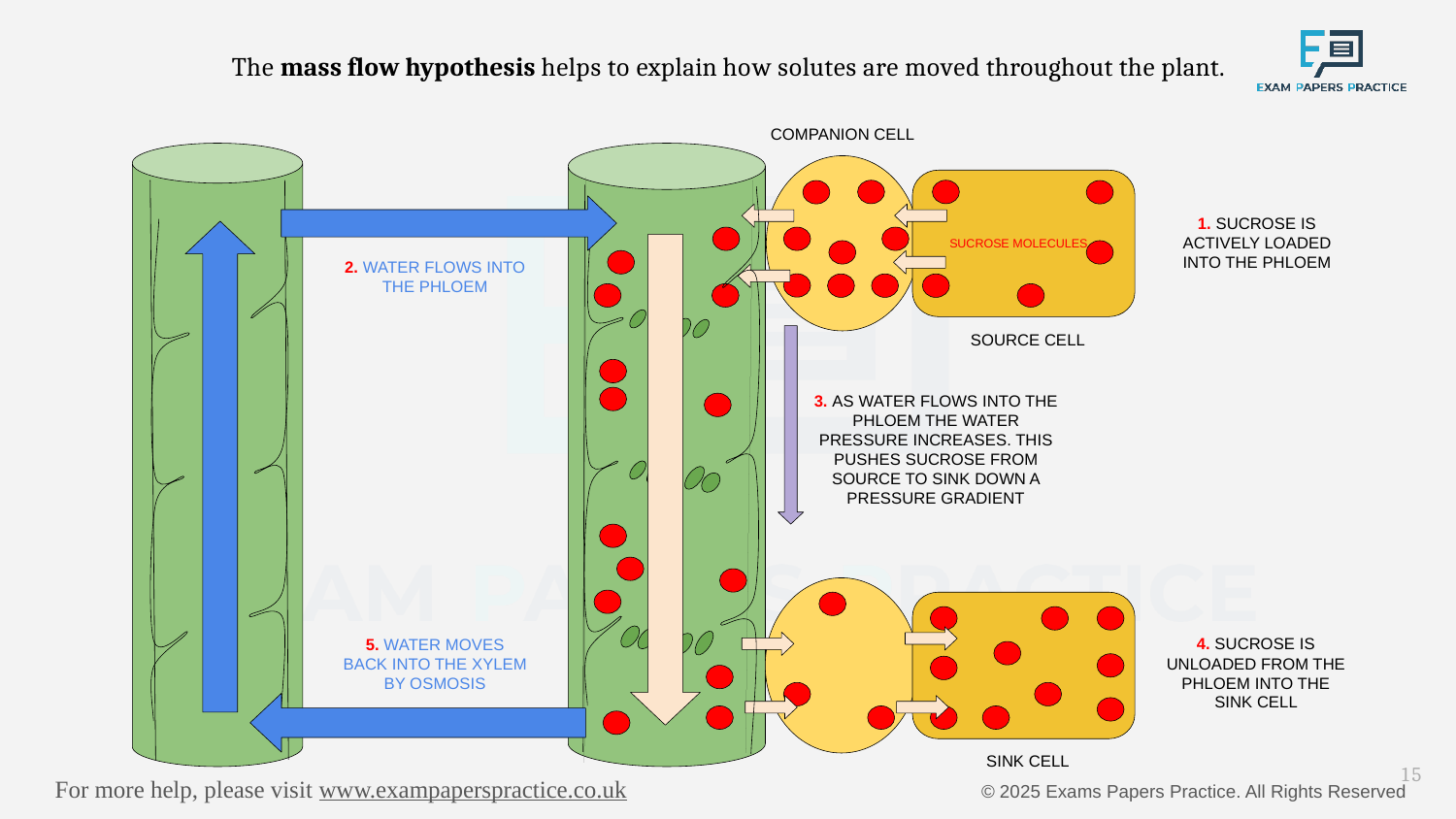

The mass flow hypothesis helps to explain how solutes are moved throughout the plant.
COMPANION CELL

1. SUCROSE IS ACTIVELY LOADED INTO THE PHLOEM
SUCROSE MOLECULES
2. WATER FLOWS INTO THE PHLOEM
SOURCE CELL
3. AS WATER FLOWS INTO THE PHLOEM THE WATER PRESSURE INCREASES. THIS PUSHES SUCROSE FROM SOURCE TO SINK DOWN A PRESSURE GRADIENT
4. SUCROSE IS UNLOADED FROM THE PHLOEM INTO THE SINK CELL
5. WATER MOVES BACK INTO THE XYLEM BY OSMOSIS
SINK CELL
15